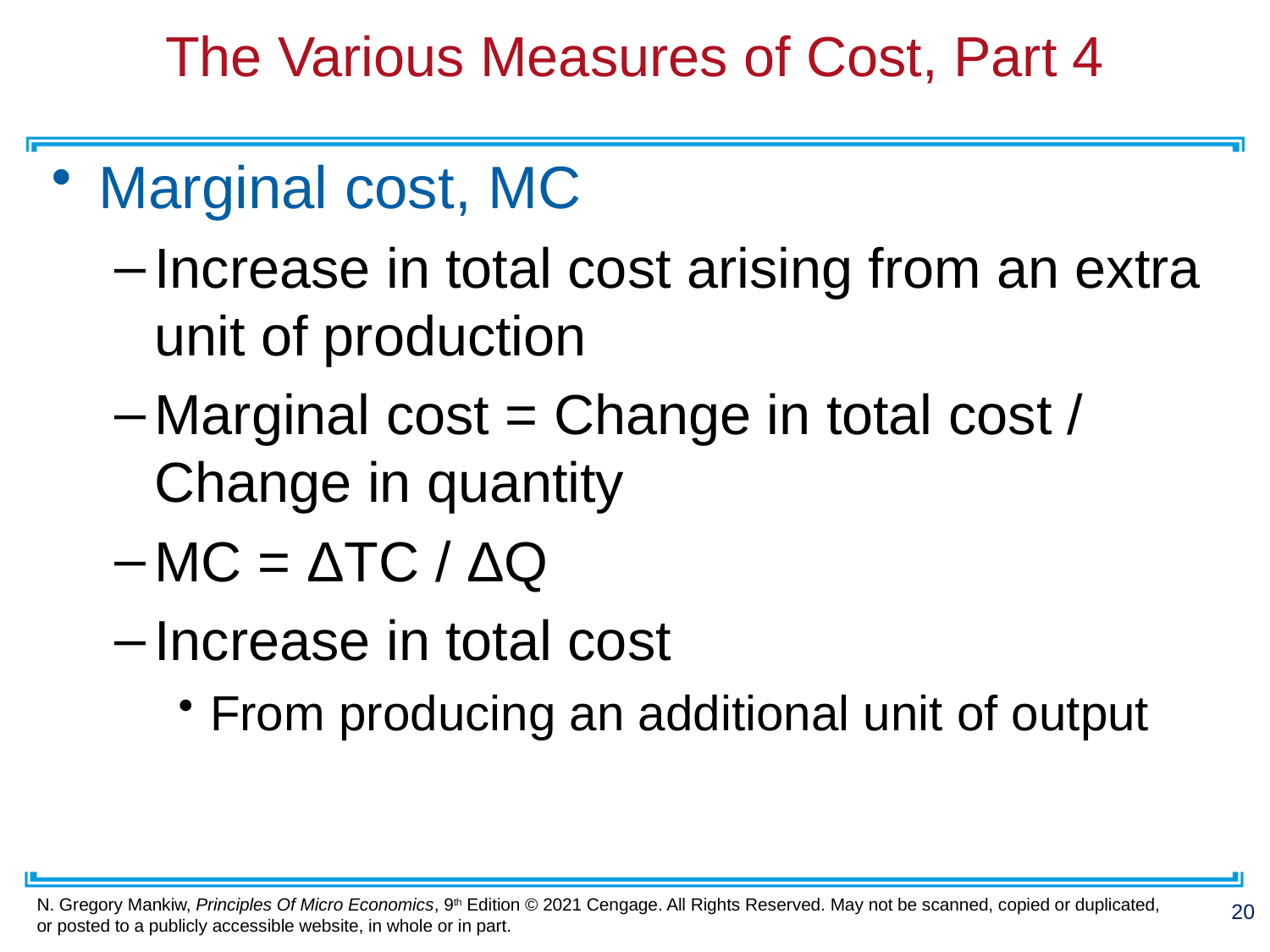

# The Various Measures of Cost, Part 4
Marginal cost, MC
Increase in total cost arising from an extra unit of production
Marginal cost = Change in total cost / Change in quantity
MC = ΔTC / ΔQ
Increase in total cost
From producing an additional unit of output
20